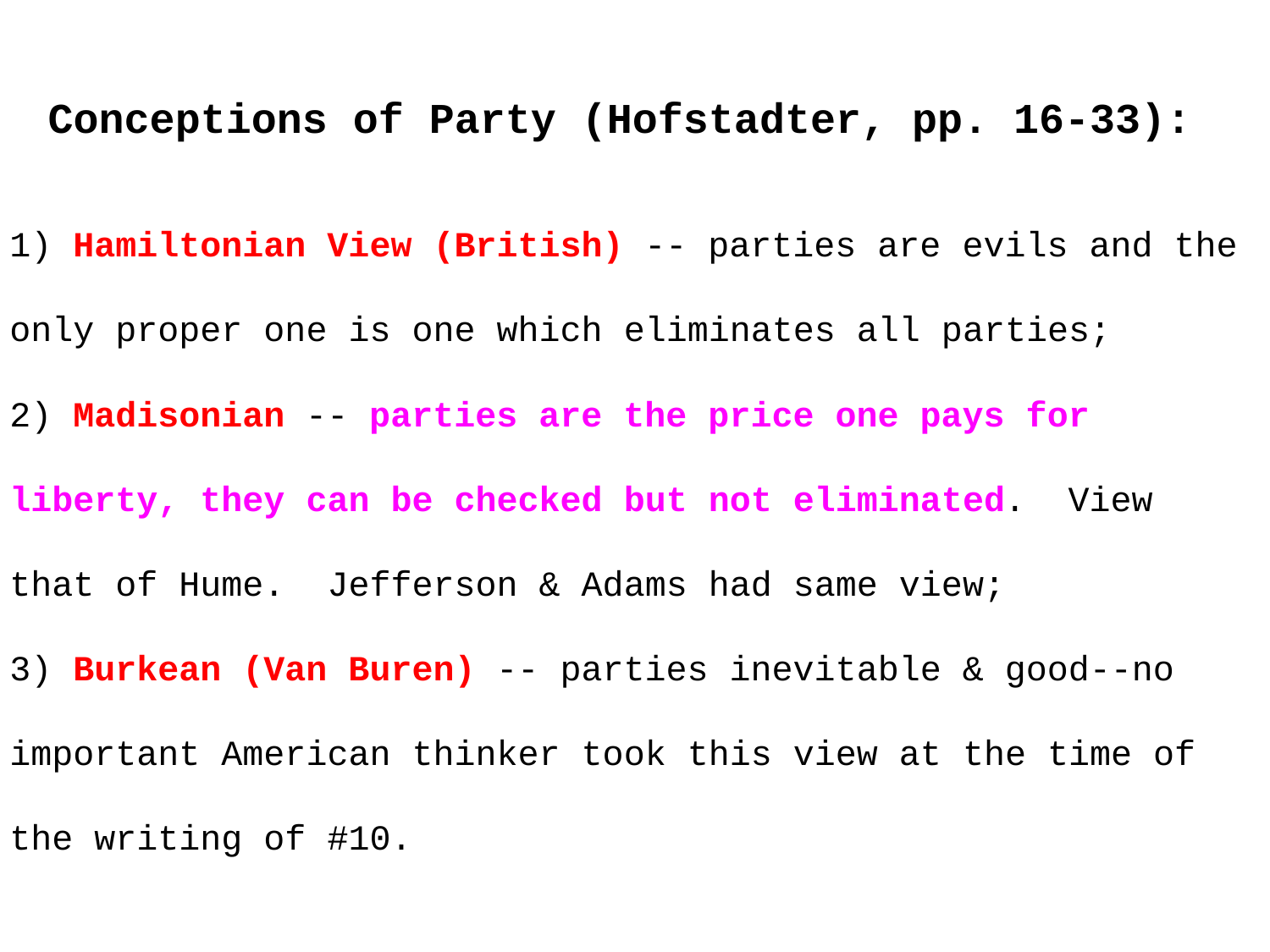

Conceptions of Party (Hofstadter, pp. 16-33):

1) Hamiltonian View (British) -- parties are evils and the only proper one is one which eliminates all parties;
2) Madisonian -- parties are the price one pays for liberty, they can be checked but not eliminated.  View that of Hume.  Jefferson & Adams had same view;
3) Burkean (Van Buren) -- parties inevitable & good--no important American thinker took this view at the time of the writing of #10.